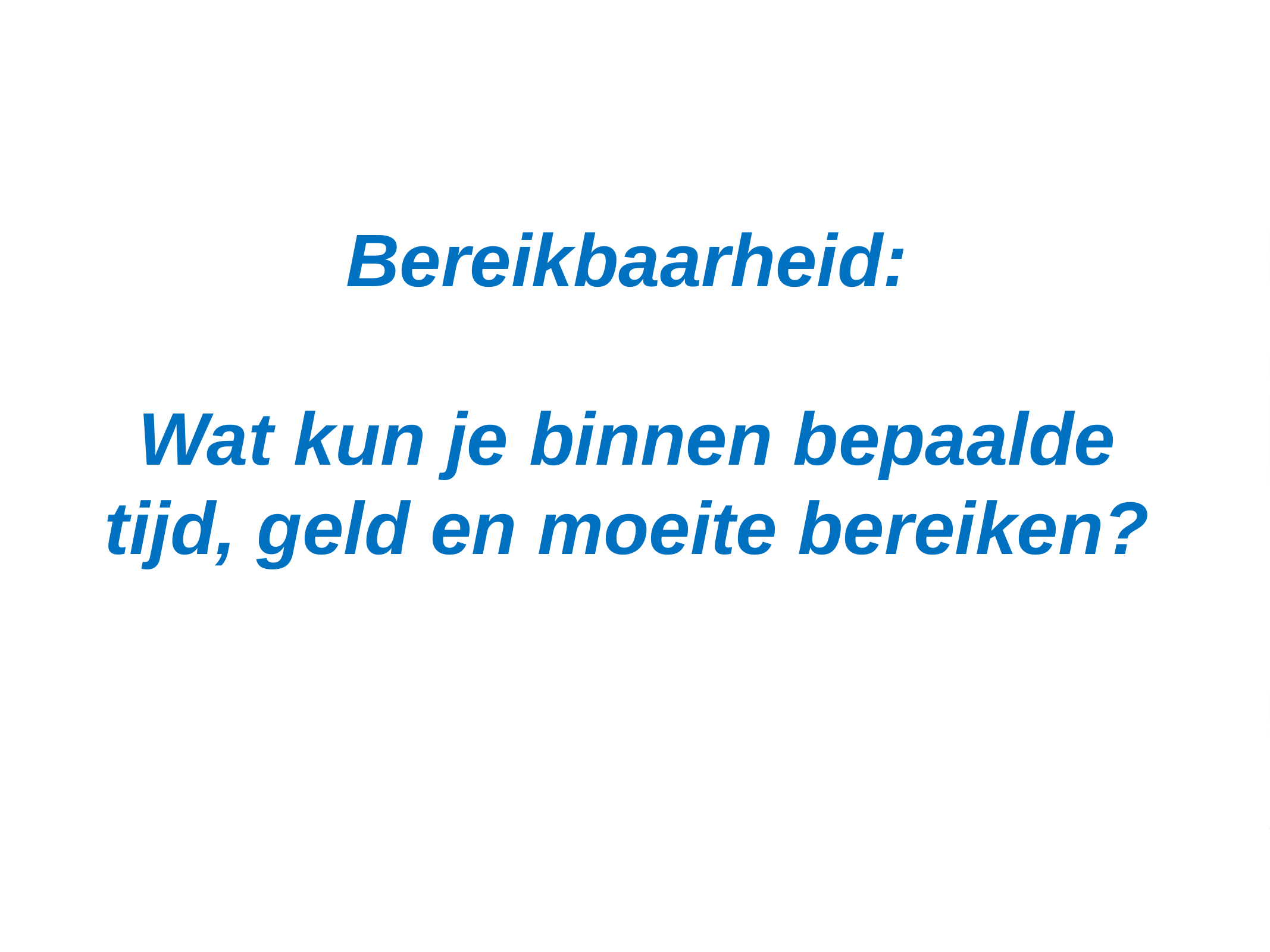

# Bereikbaarheid: Wat kun je binnen bepaalde tijd, geld en moeite bereiken?